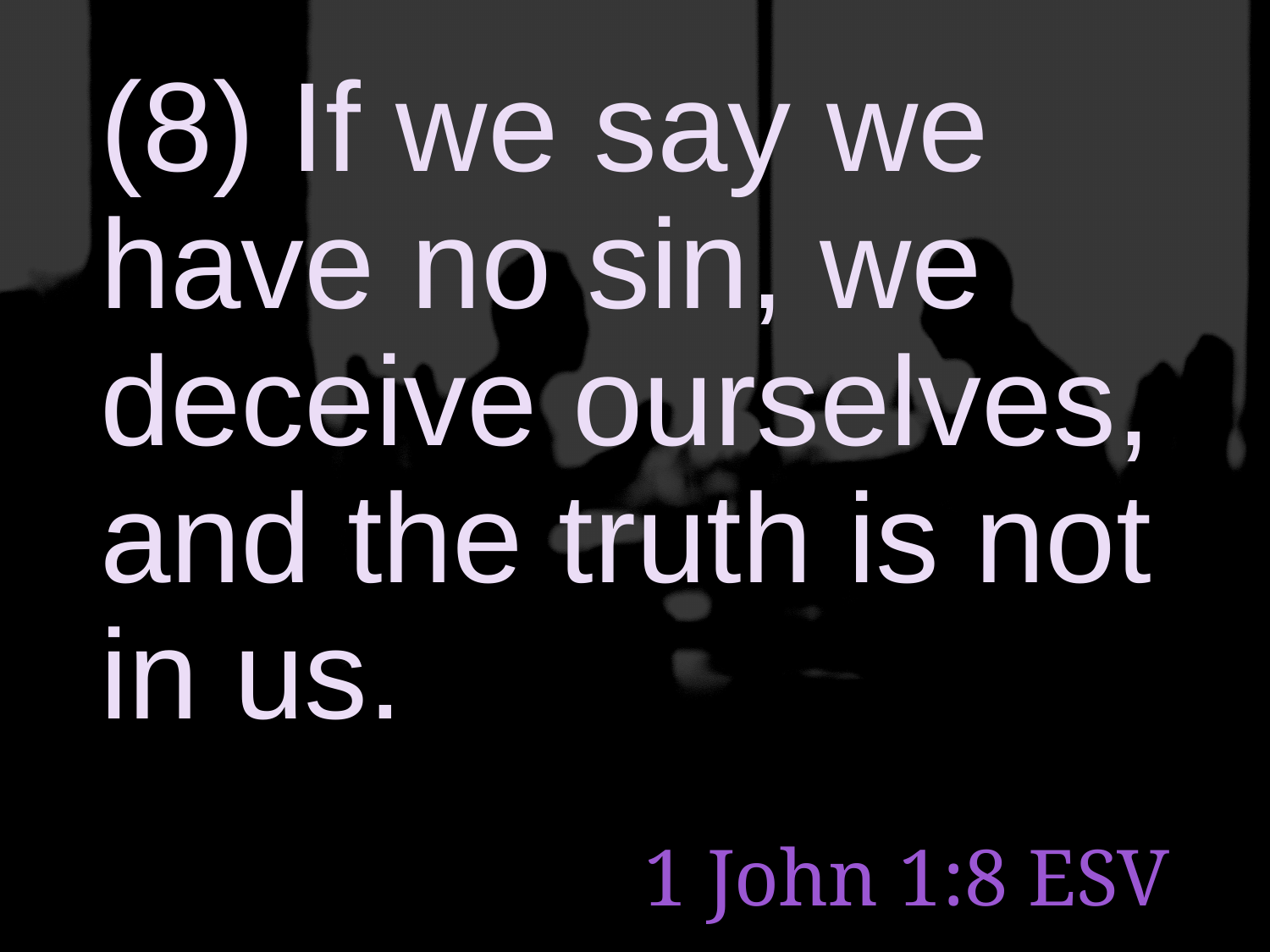

(8) If we say we have no sin, we deceive ourselves, and the truth is not in us.
# 1 John 1:8 ESV